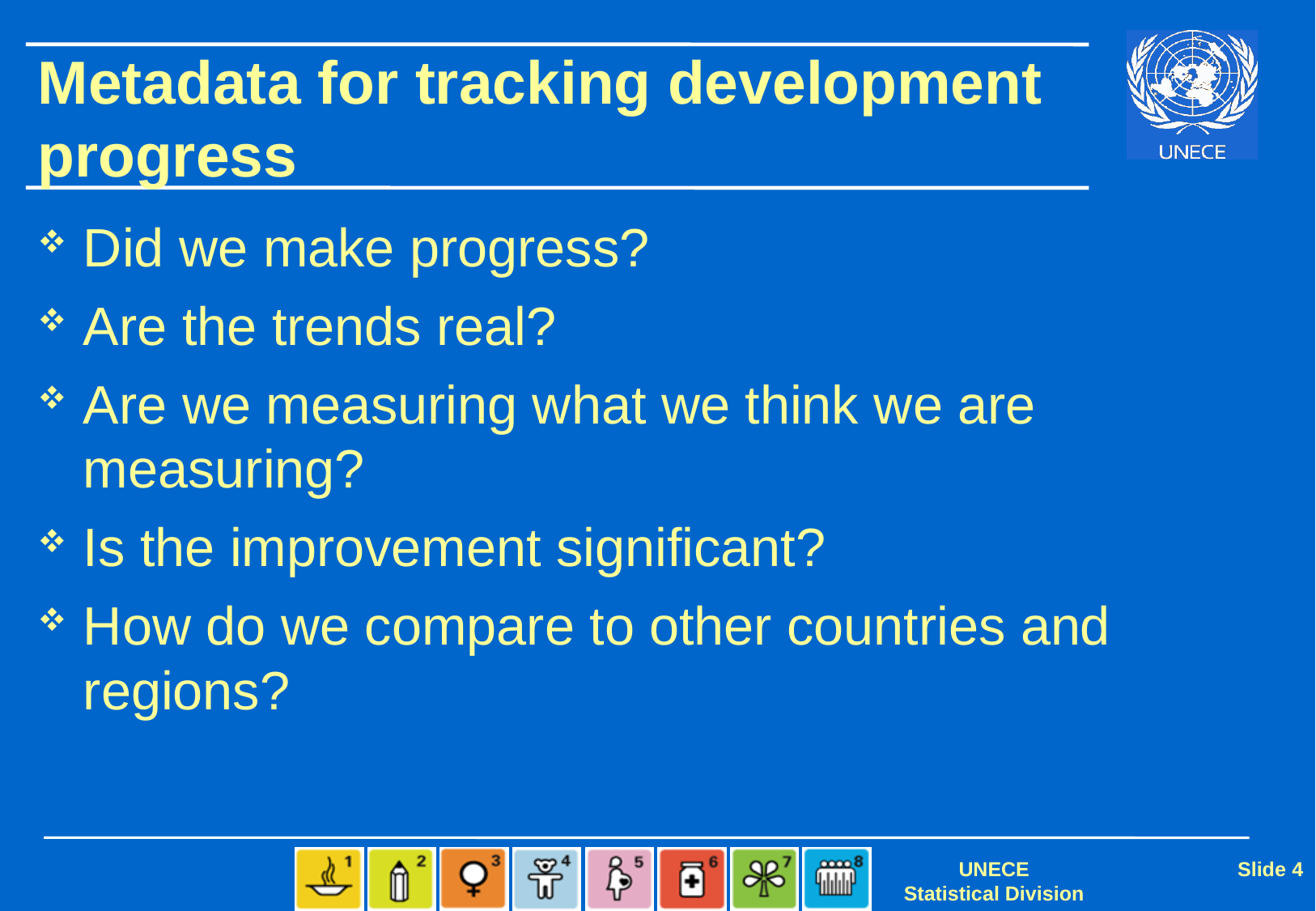

# Metadata for tracking development progress
Did we make progress?
Are the trends real?
Are we measuring what we think we are measuring?
Is the improvement significant?
How do we compare to other countries and regions?